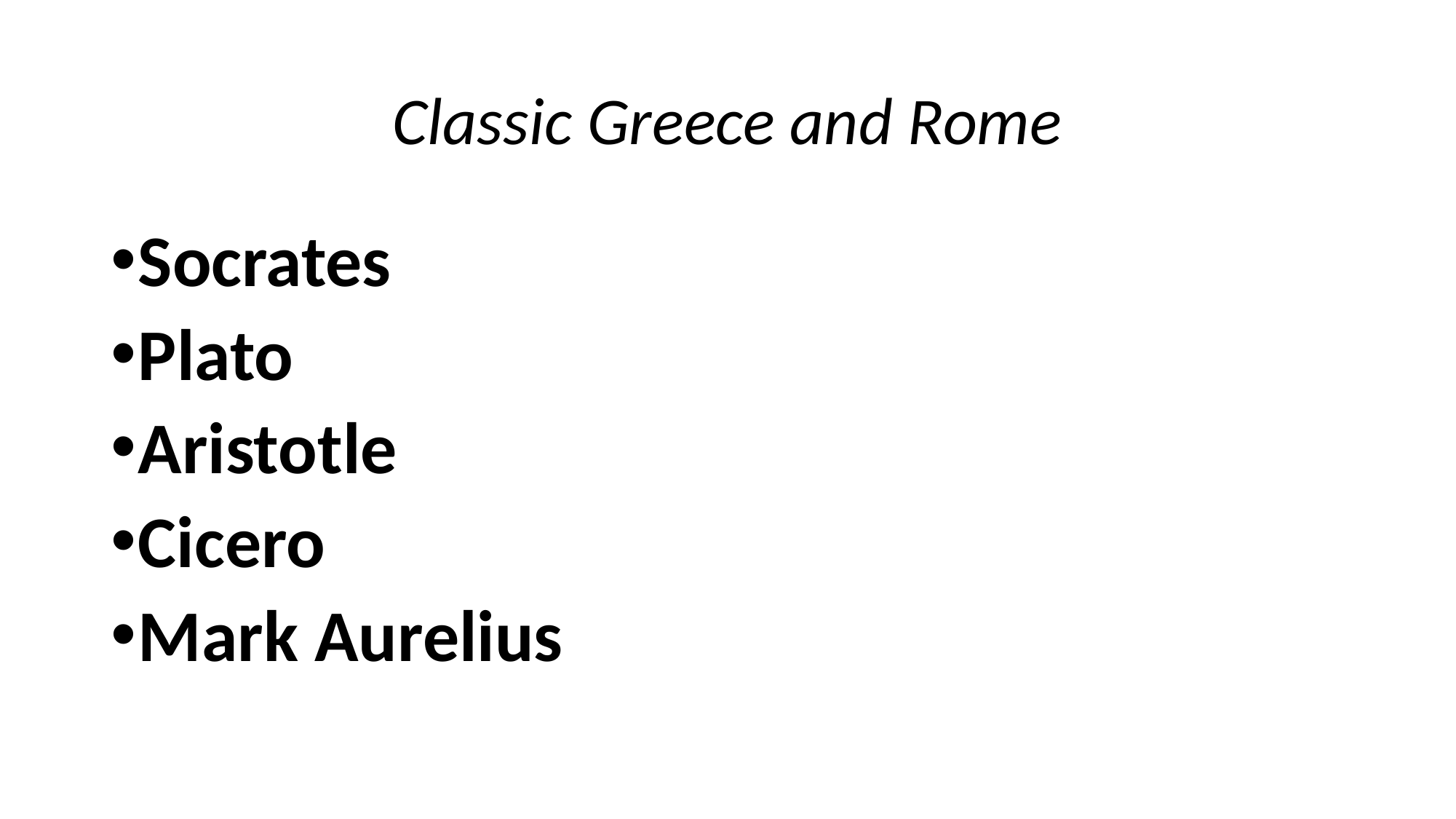

# Classic Greece and Rome
Socrates
Plato
Aristotle
Cicero
Mark Aurelius